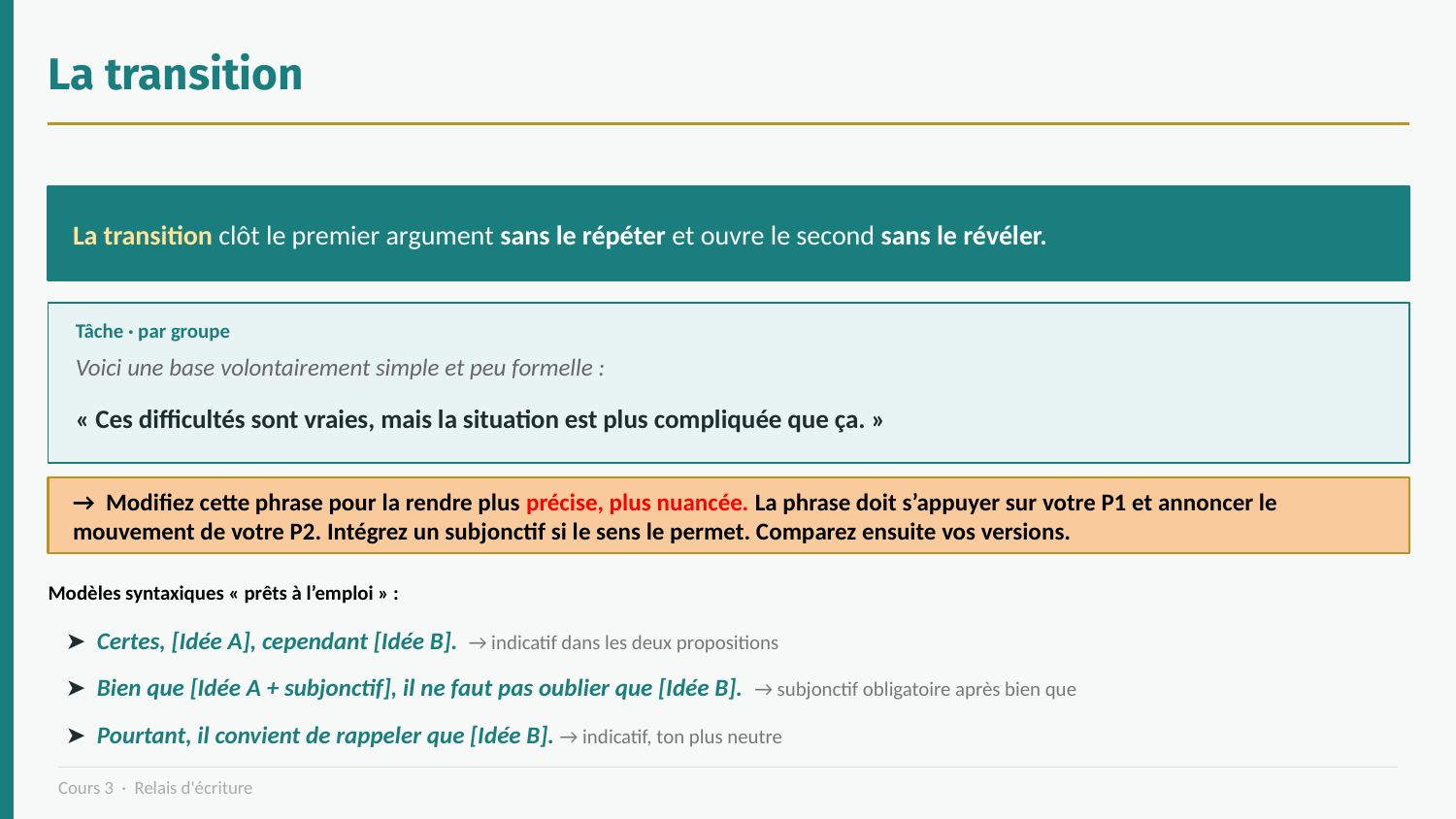

La transition

La transition clôt le premier argument sans le répéter et ouvre le second sans le révéler.

Tâche · par groupe
Voici une base volontairement simple et peu formelle :
« Ces difficultés sont vraies, mais la situation est plus compliquée que ça. »

→  Modifiez cette phrase pour la rendre plus précise, plus nuancée. La phrase doit s’appuyer sur votre P1 et annoncer le mouvement de votre P2. Intégrez un subjonctif si le sens le permet. Comparez ensuite vos versions.
Modèles syntaxiques « prêts à l’emploi » :
➤  Certes, [Idée A], cependant [Idée B].  → indicatif dans les deux propositions
➤  Bien que [Idée A + subjonctif], il ne faut pas oublier que [Idée B].  → subjonctif obligatoire après bien que
➤  Pourtant, il convient de rappeler que [Idée B]. → indicatif, ton plus neutre
Cours 3  ·  Relais d'écriture